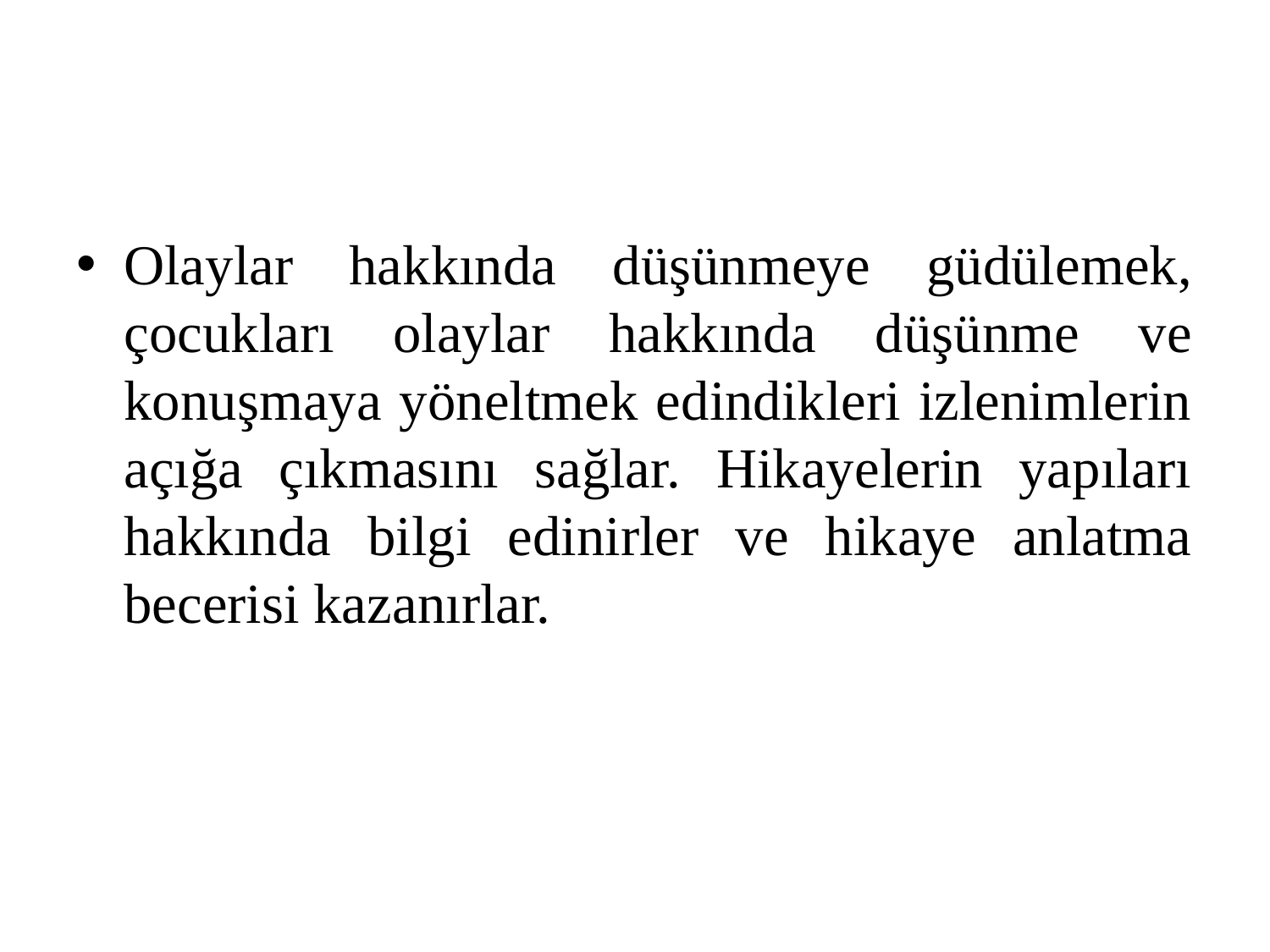

#
Olaylar hakkında düşünmeye güdülemek, çocukları olaylar hakkında düşünme ve konuşmaya yöneltmek edindikleri izlenimlerin açığa çıkmasını sağlar. Hikayelerin yapıları hakkında bilgi edinirler ve hikaye anlatma becerisi kazanırlar.